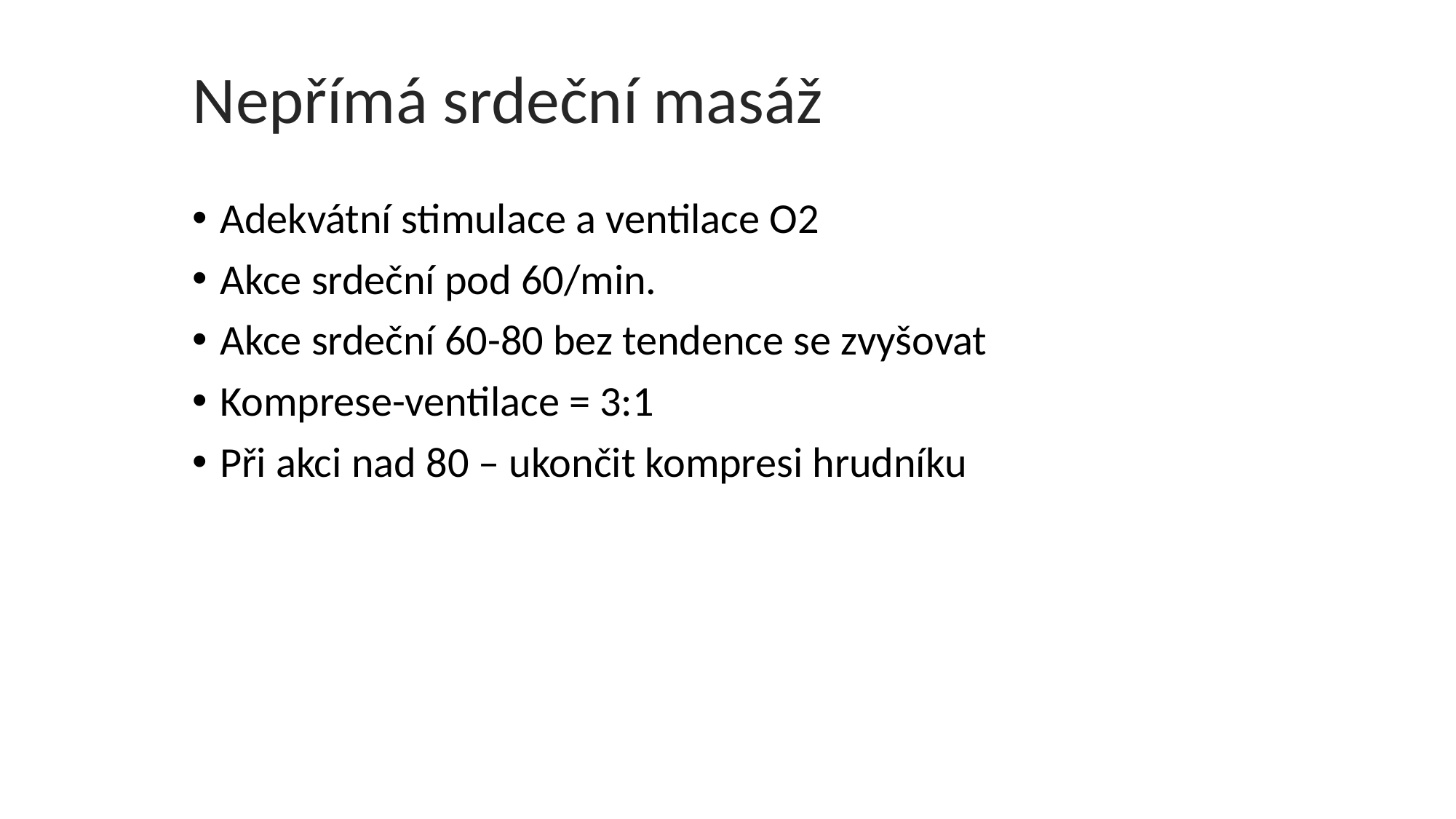

Nepřímá srdeční masáž
Adekvátní stimulace a ventilace O2
Akce srdeční pod 60/min.
Akce srdeční 60-80 bez tendence se zvyšovat
Komprese-ventilace = 3:1
Při akci nad 80 – ukončit kompresi hrudníku